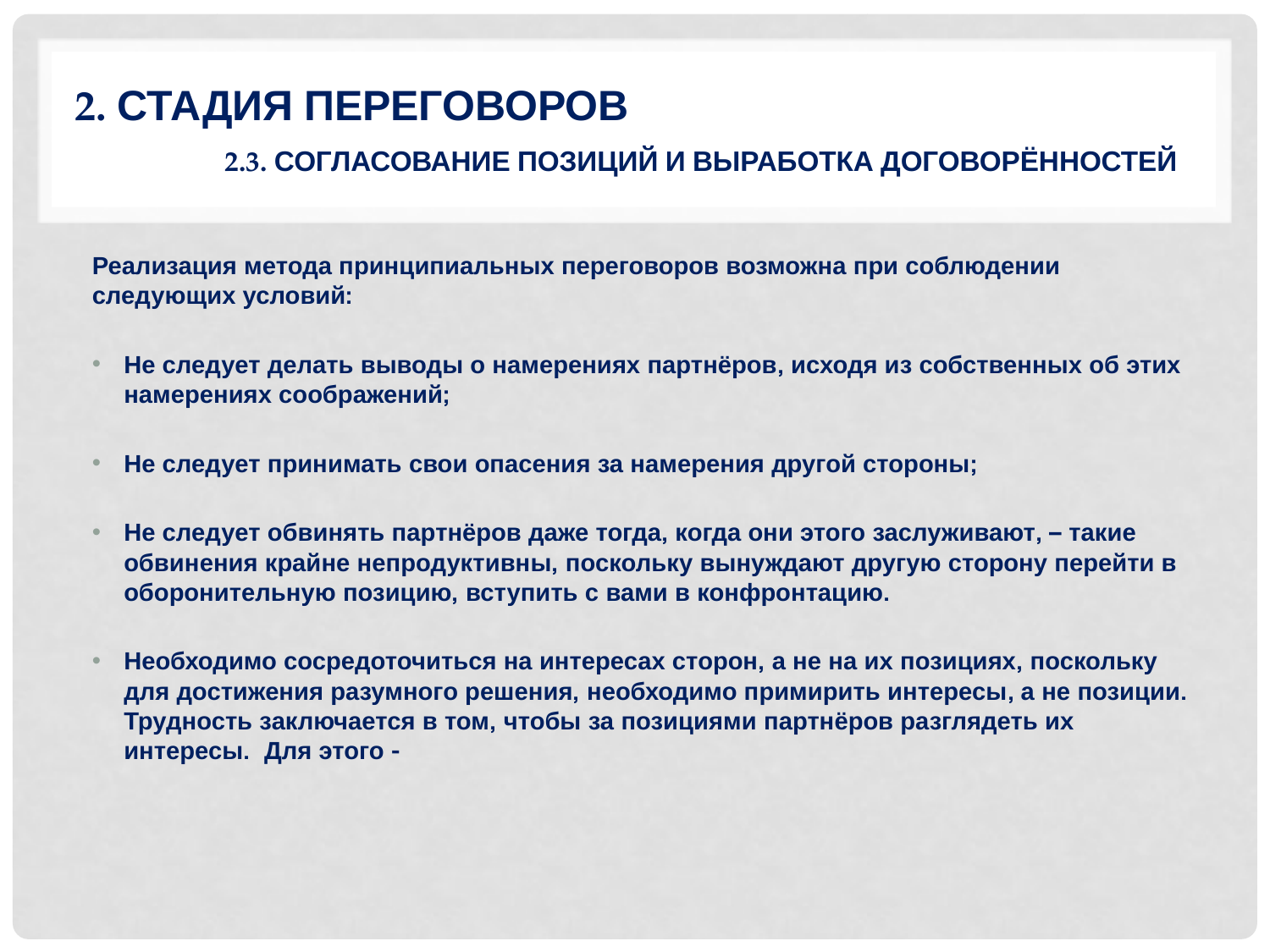

# 2. Стадия переговоров                                                                   2.3. Согласование позиций и выработка договорённостей
Реализация метода принципиальных переговоров возможна при соблюдении следующих условий:

Не следует делать выводы о намерениях партнёров, исходя из собственных об этих намерениях соображений;

Не следует принимать свои опасения за намерения другой стороны;

Не следует обвинять партнёров даже тогда, когда они этого заслуживают, – такие обвинения крайне непродуктивны, поскольку вынуждают другую сторону перейти в оборонительную позицию, вступить с вами в конфронтацию.

Необходимо сосредоточиться на интересах сторон, а не на их позициях, поскольку для достижения разумного решения, необходимо примирить интересы, а не позиции. Трудность заключается в том, чтобы за позициями партнёров разглядеть их интересы.  Для этого -